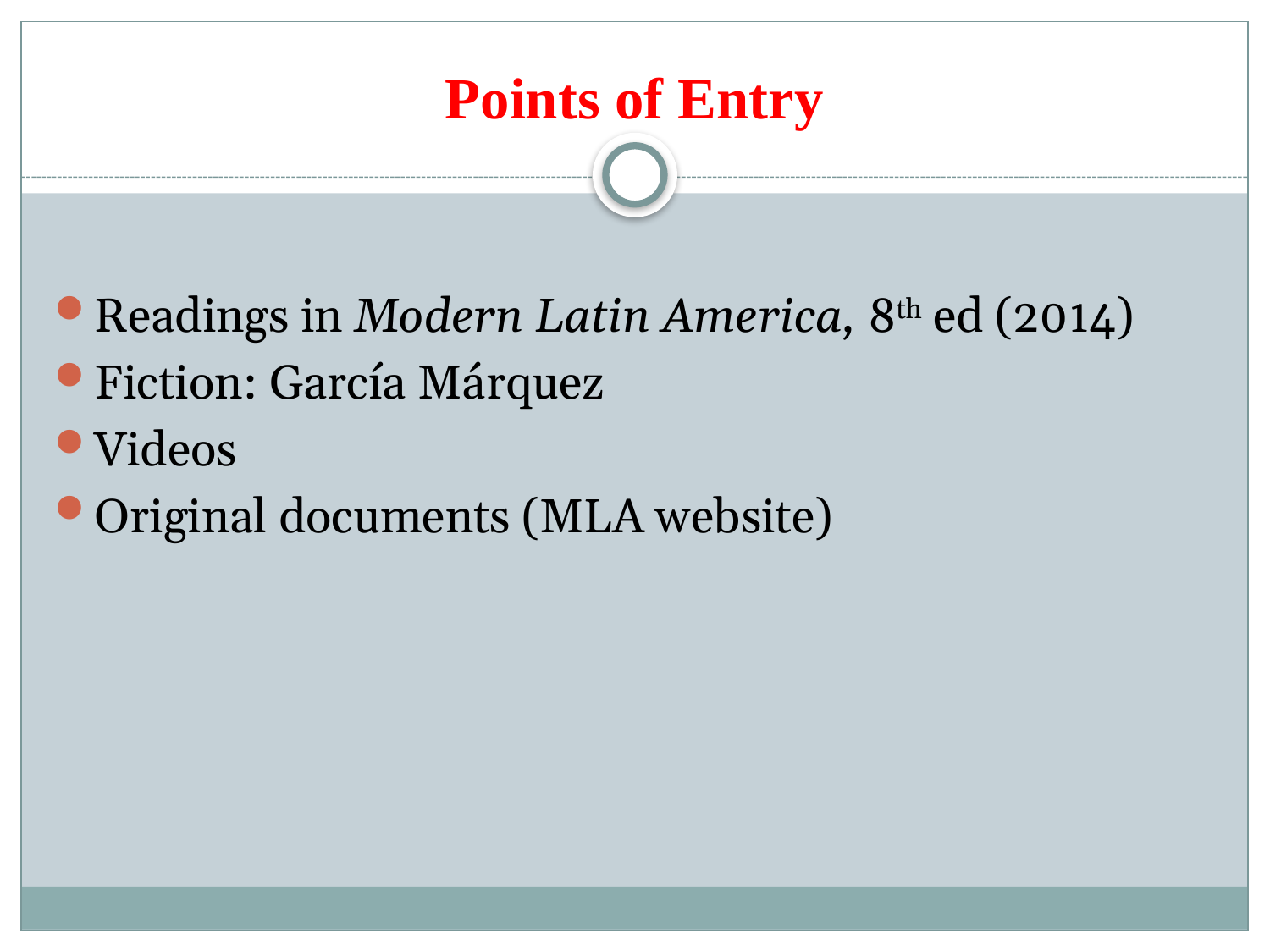

# Points of Entry

Readings in Modern Latin America, 8th ed (2014)
Fiction: García Márquez
Videos
Original documents (MLA website)